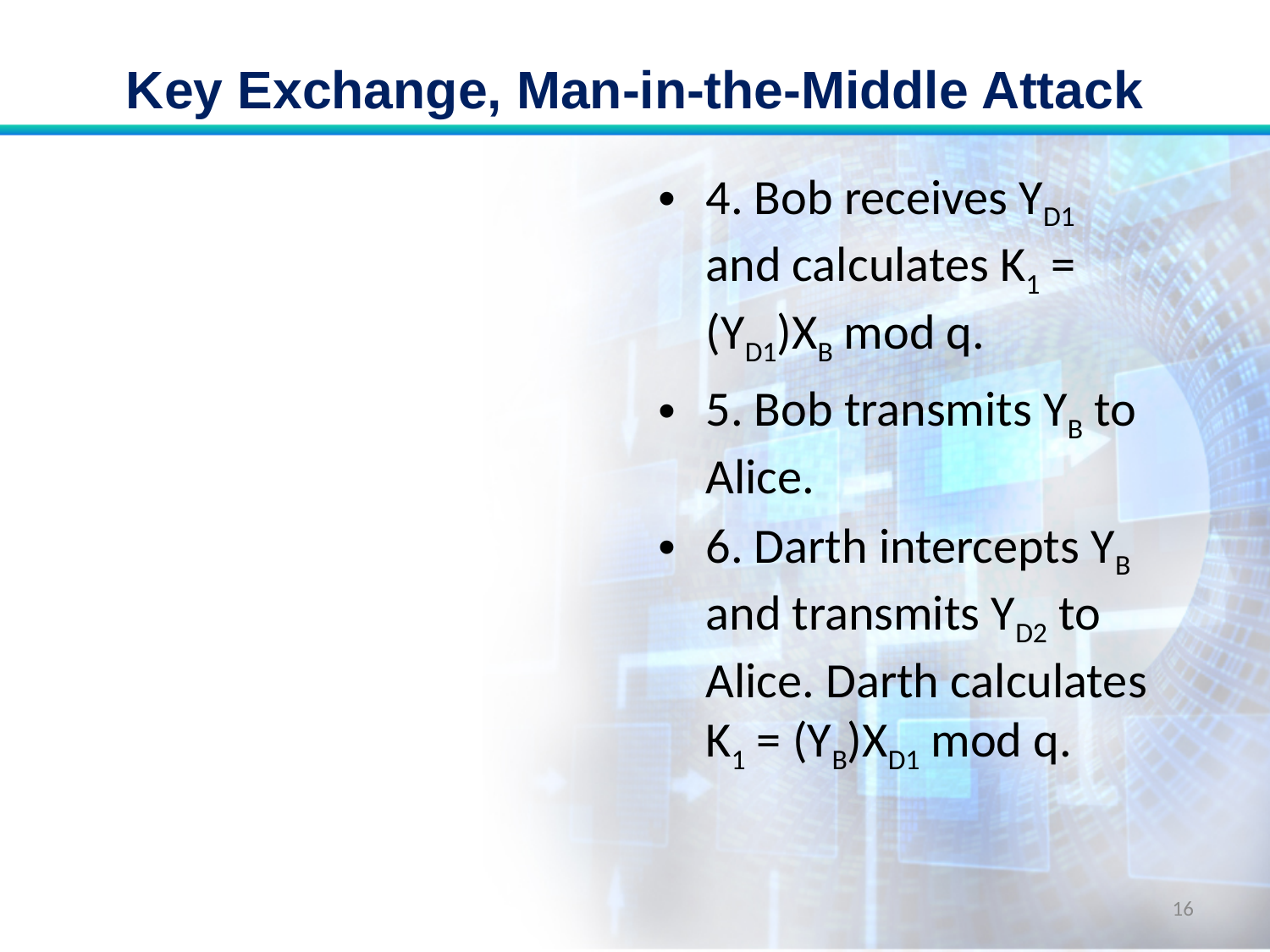

# Key Exchange, Man-in-the-Middle Attack
4. Bob receives YD1 and calculates K1 = (YD1)XB mod q.
5. Bob transmits YB to Alice.
6. Darth intercepts YB and transmits YD2 to Alice. Darth calculates K1 = (YB)XD1 mod q.
16